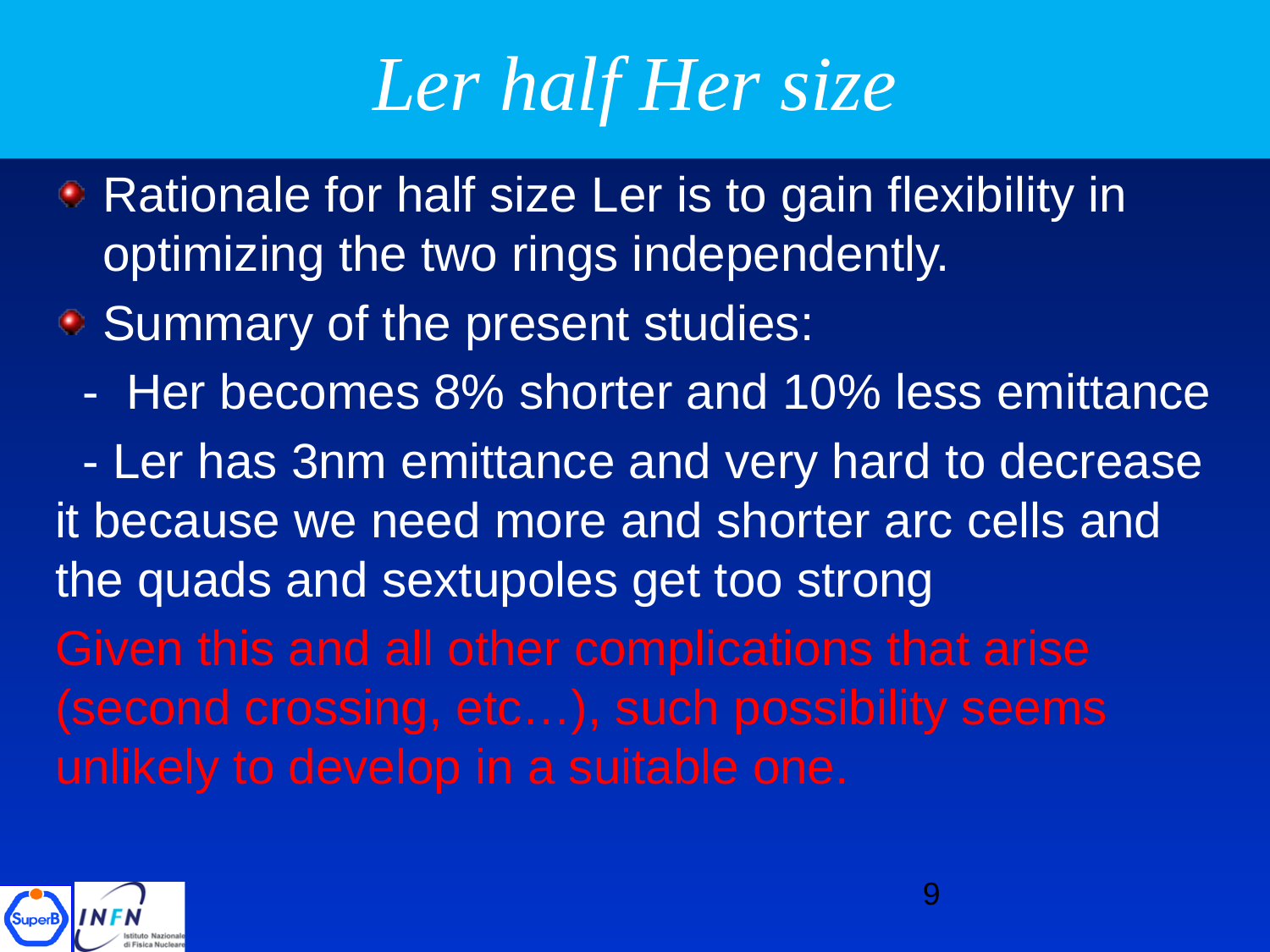

# Ler half Her size
Rationale for half size Ler is to gain flexibility in optimizing the two rings independently.
Summary of the present studies:
  -  Her becomes 8% shorter and 10% less emittance
  - Ler has 3nm emittance and very hard to decrease it because we need more and shorter arc cells and the quads and sextupoles get too strong
Given this and all other complications that arise (second crossing, etc…), such possibility seems unlikely to develop in a suitable one.

9